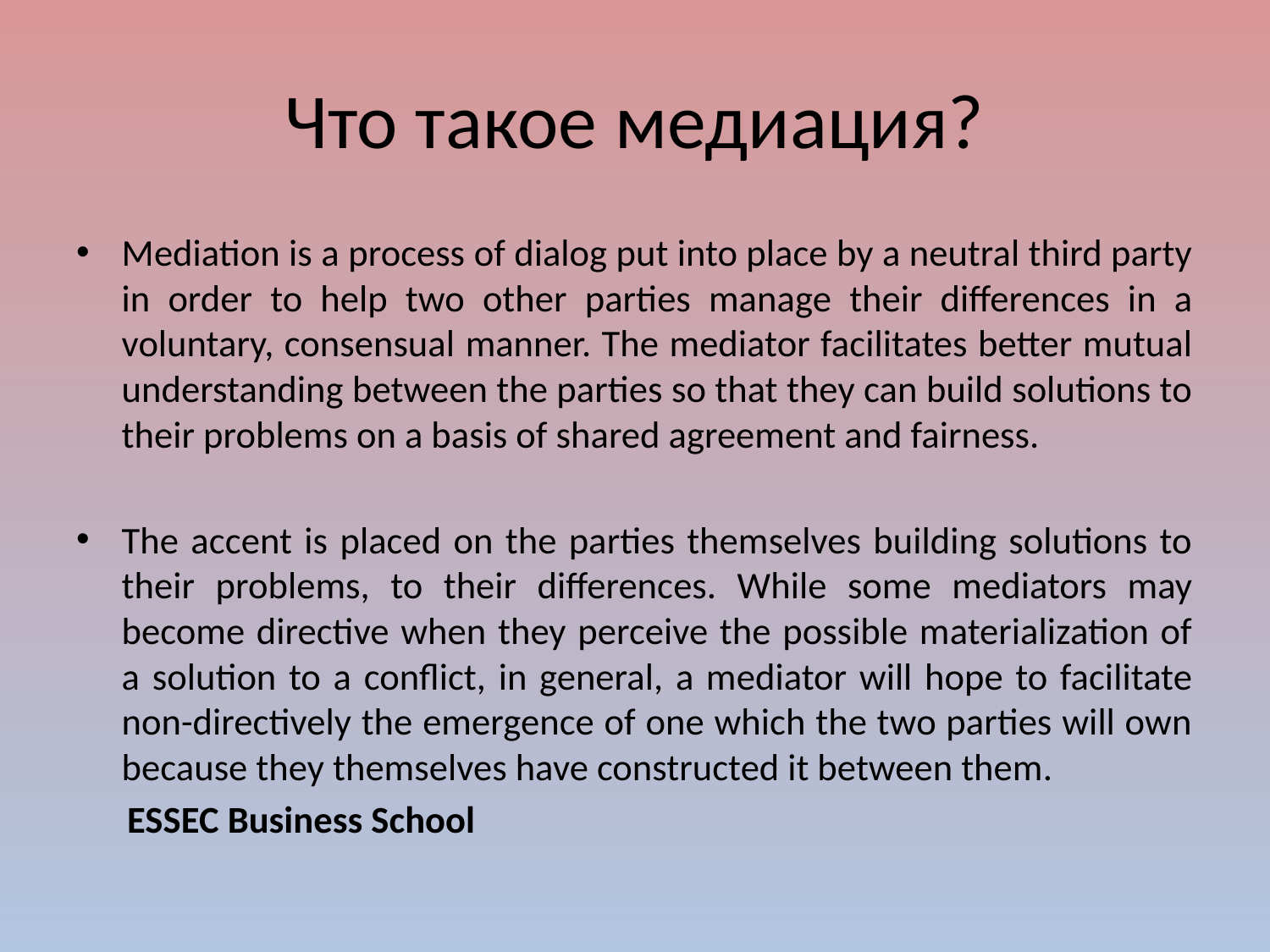

# Что такое медиация?
Mediation is a process of dialog put into place by a neutral third party in order to help two other parties manage their differences in a voluntary, consensual manner. The mediator facilitates better mutual understanding between the parties so that they can build solutions to their problems on a basis of shared agreement and fairness.

The accent is placed on the parties themselves building solutions to their problems, to their differences. While some mediators may become directive when they perceive the possible materialization of a solution to a conflict, in general, a mediator will hope to facilitate non-directively the emergence of one which the two parties will own because they themselves have constructed it between them.
      ESSEC Business School